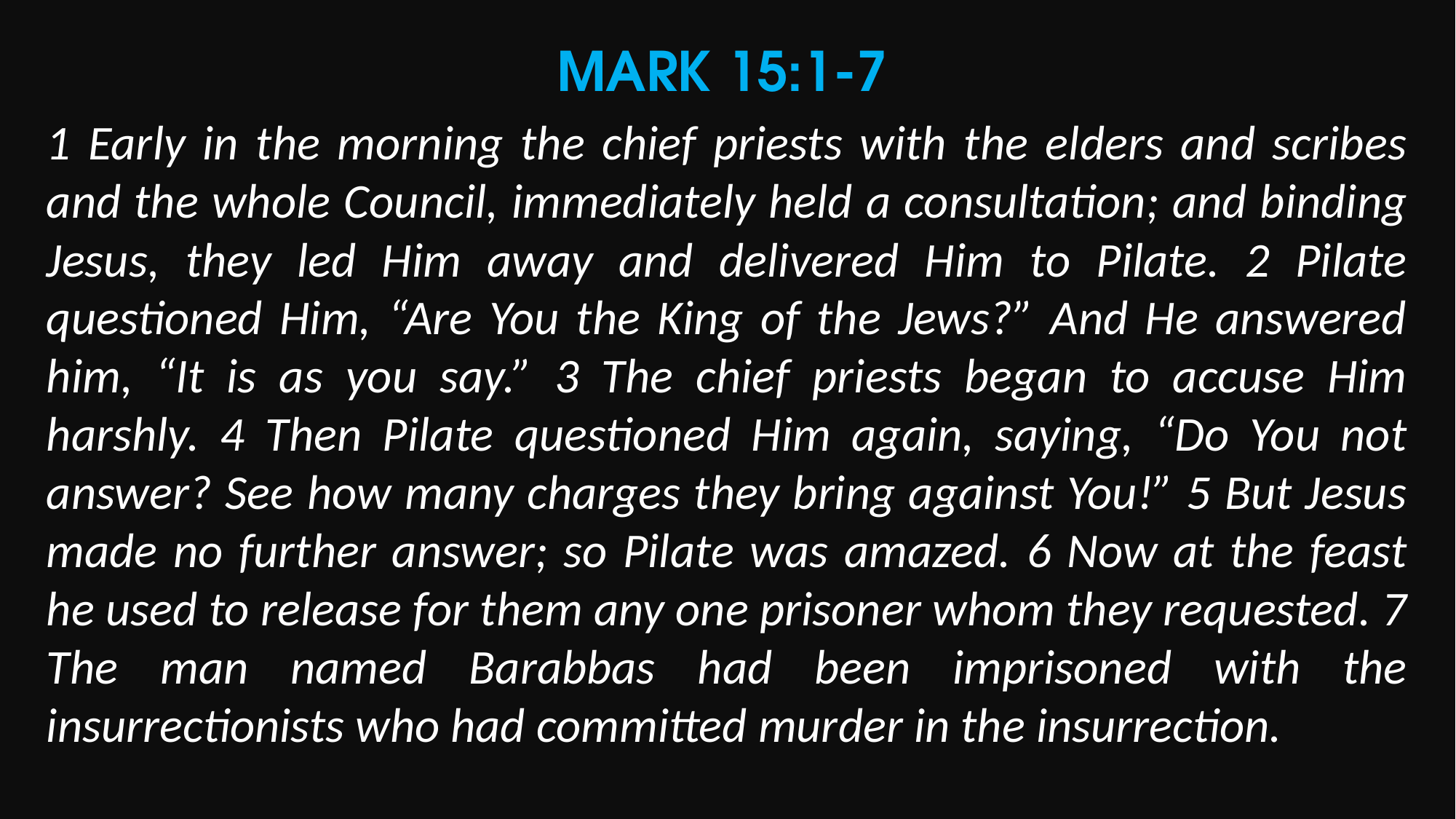

Mark 15:1-7
1 Early in the morning the chief priests with the elders and scribes and the whole Council, immediately held a consultation; and binding Jesus, they led Him away and delivered Him to Pilate. 2 Pilate questioned Him, “Are You the King of the Jews?” And He answered him, “It is as you say.” 3 The chief priests began to accuse Him harshly. 4 Then Pilate questioned Him again, saying, “Do You not answer? See how many charges they bring against You!” 5 But Jesus made no further answer; so Pilate was amazed. 6 Now at the feast he used to release for them any one prisoner whom they requested. 7 The man named Barabbas had been imprisoned with the insurrectionists who had committed murder in the insurrection.